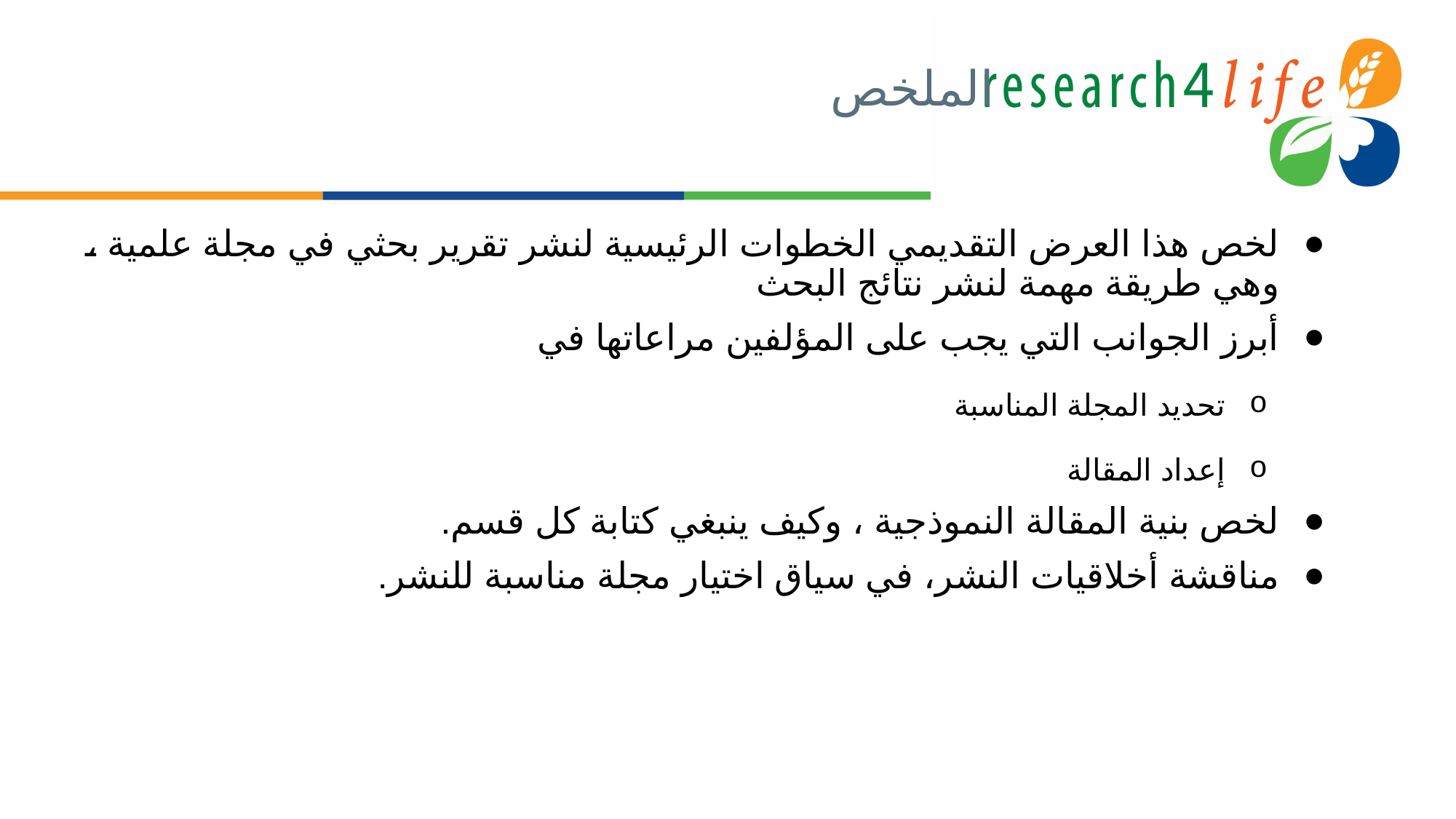

# الملخص

لخص هذا العرض التقديمي الخطوات الرئيسية لنشر تقرير بحثي في مجلة علمية ، وهي طريقة مهمة لنشر نتائج البحث
أبرز الجوانب التي يجب على المؤلفين مراعاتها في
تحديد المجلة المناسبة
إعداد المقالة
لخص بنية المقالة النموذجية ، وكيف ينبغي كتابة كل قسم.
مناقشة أخلاقيات النشر، في سياق اختيار مجلة مناسبة للنشر.